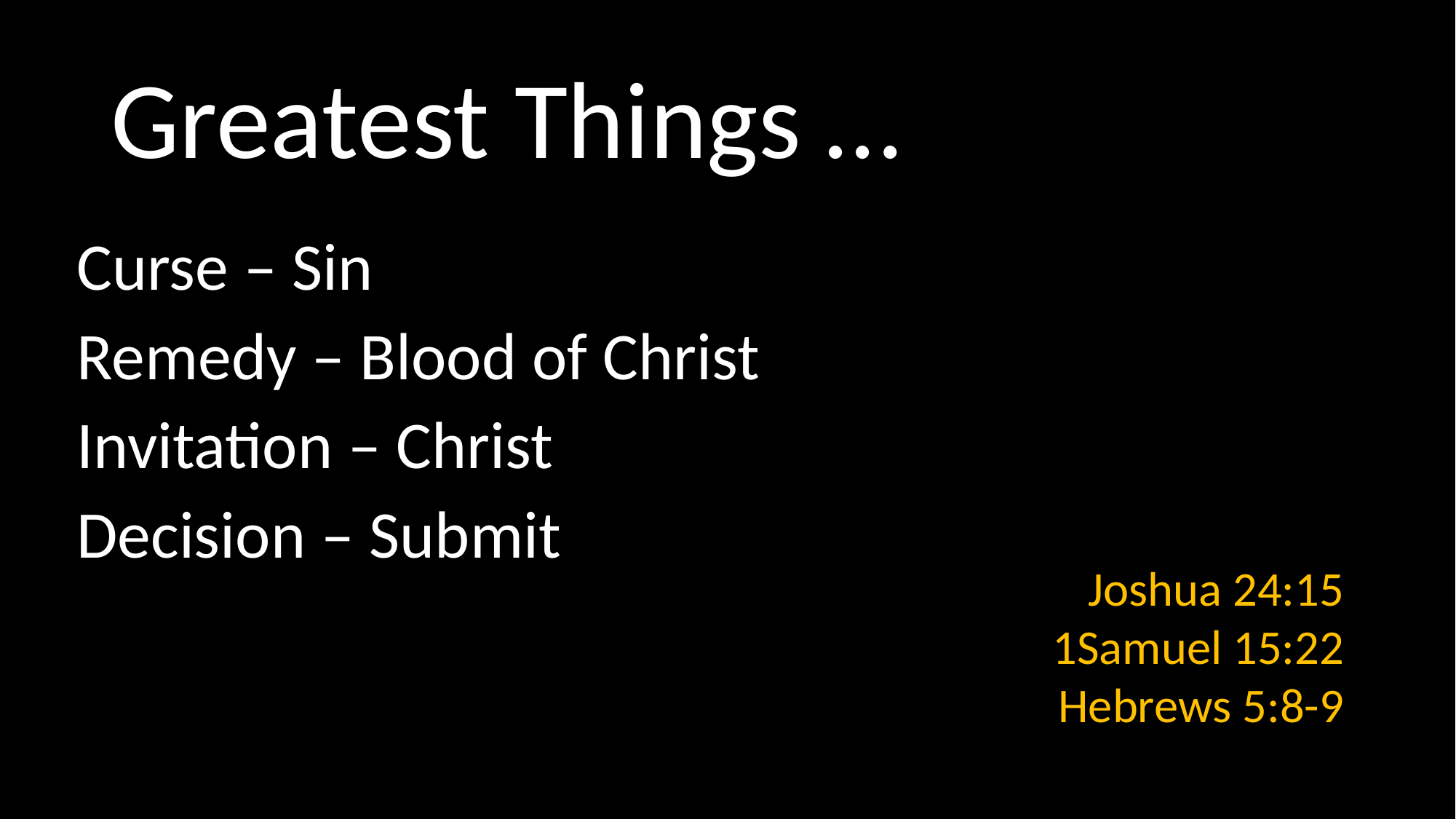

# Greatest Things …
Curse – Sin
Remedy – Blood of Christ
Invitation – Christ
Decision – Submit
Joshua 24:15
1Samuel 15:22
Hebrews 5:8-9